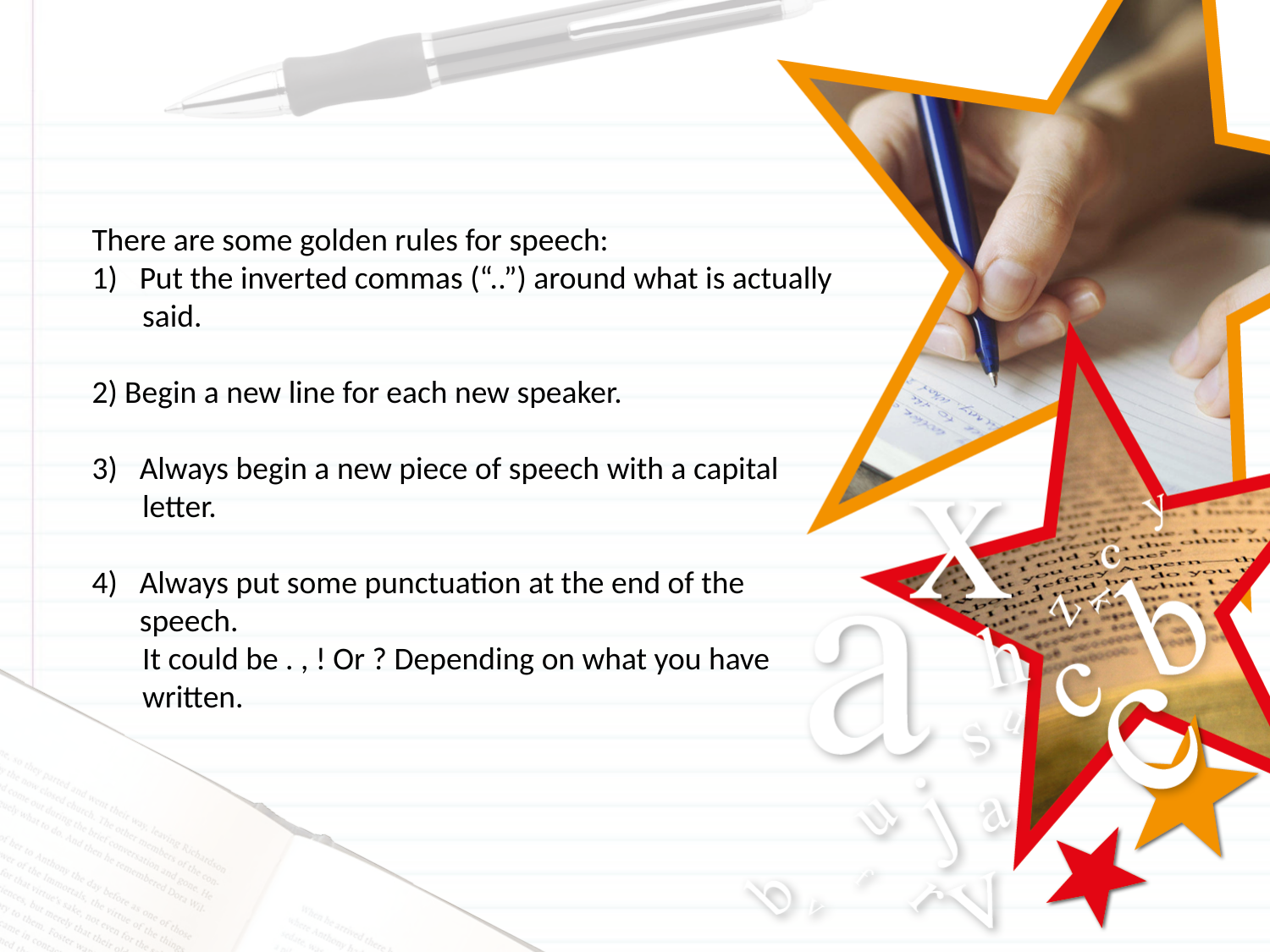

There are some golden rules for speech:
Put the inverted commas (“..”) around what is actually
       said.

2) Begin a new line for each new speaker.

Always begin a new piece of speech with a capital
       letter.

Always put some punctuation at the end of the speech.
       It could be . , ! Or ? Depending on what you have
       written.